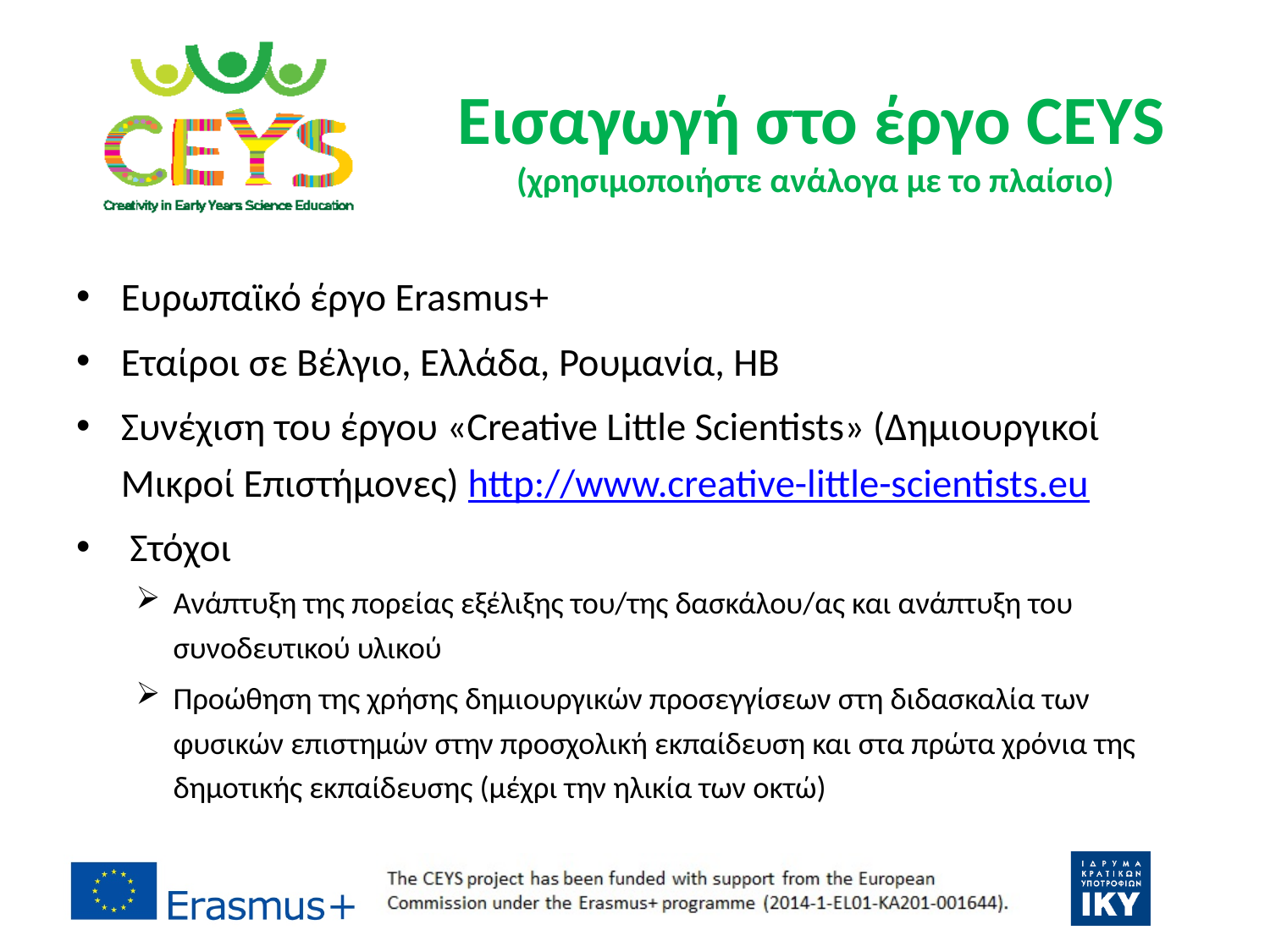

# Εισαγωγή στο έργο CEYS (χρησιμοποιήστε ανάλογα με το πλαίσιο)

Ευρωπαϊκό έργο Erasmus+
Εταίροι σε Βέλγιο, Ελλάδα, Ρουμανία, ΗΒ
Συνέχιση του έργου «Creative Little Scientists» (Δημιουργικοί Μικροί Επιστήμονες) http://www.creative-little-scientists.eu
 Στόχοι
Ανάπτυξη της πορείας εξέλιξης του/της δασκάλου/ας και ανάπτυξη του συνοδευτικού υλικού
Προώθηση της χρήσης δημιουργικών προσεγγίσεων στη διδασκαλία των φυσικών επιστημών στην προσχολική εκπαίδευση και στα πρώτα χρόνια της δημοτικής εκπαίδευσης (μέχρι την ηλικία των οκτώ)